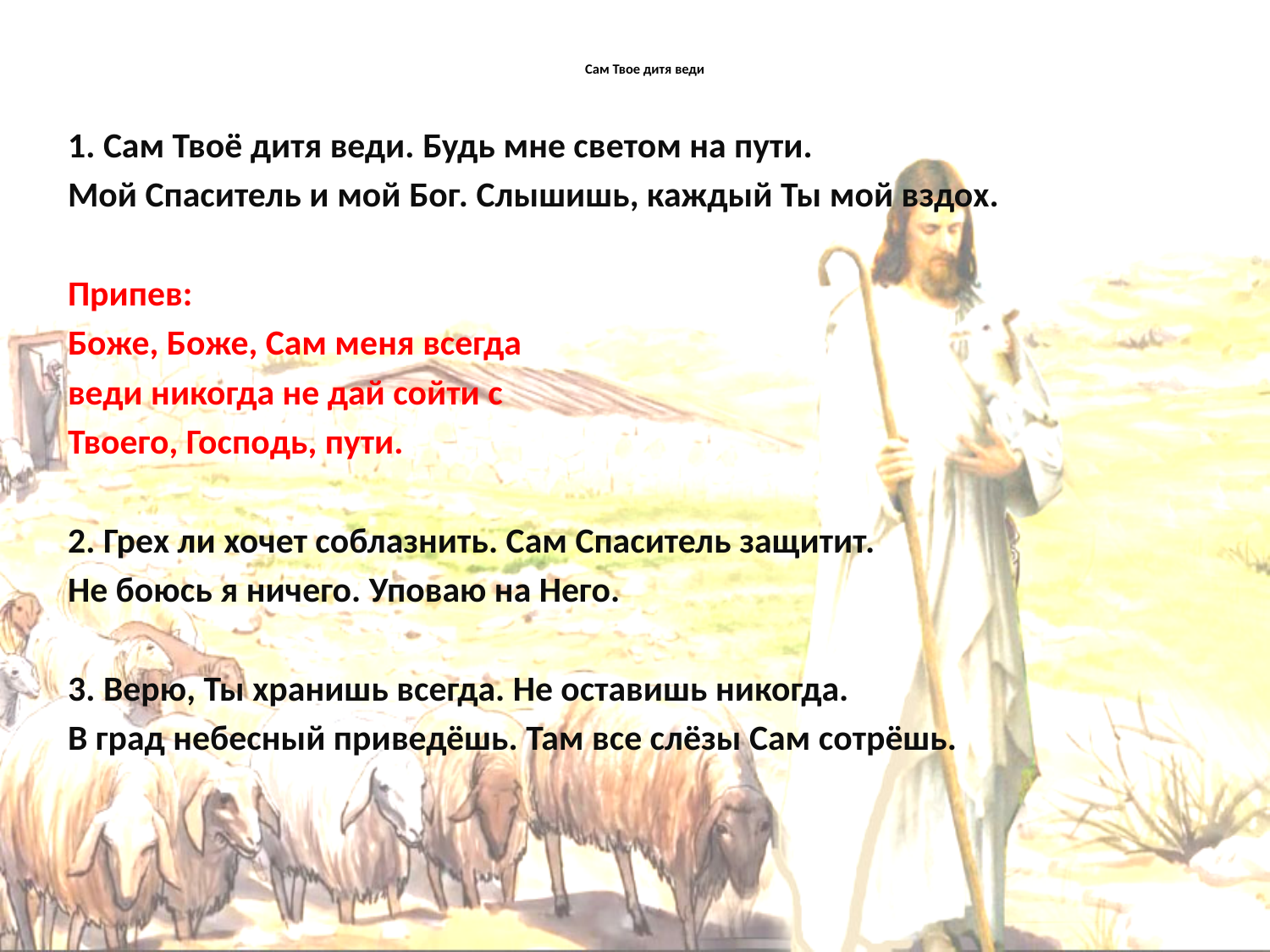

# Сам Твое дитя веди
1. Сам Твоё дитя веди. Будь мне светом на пути.
Мой Cпаситель и мой Бог. Слышишь, каждый Ты мой вздох.

Припев:
Боже, Боже, Сам меня всегда
веди никогда не дай сойти с
Твоего, Господь, пути.

2. Грех ли хочет соблазнить. Сам Спаситель защитит.
Не боюсь я ничего. Уповаю на Него.

3. Верю, Ты хранишь всегда. Не оставишь никогда.
В град небесный приведёшь. Там все слёзы Сам сотрёшь.